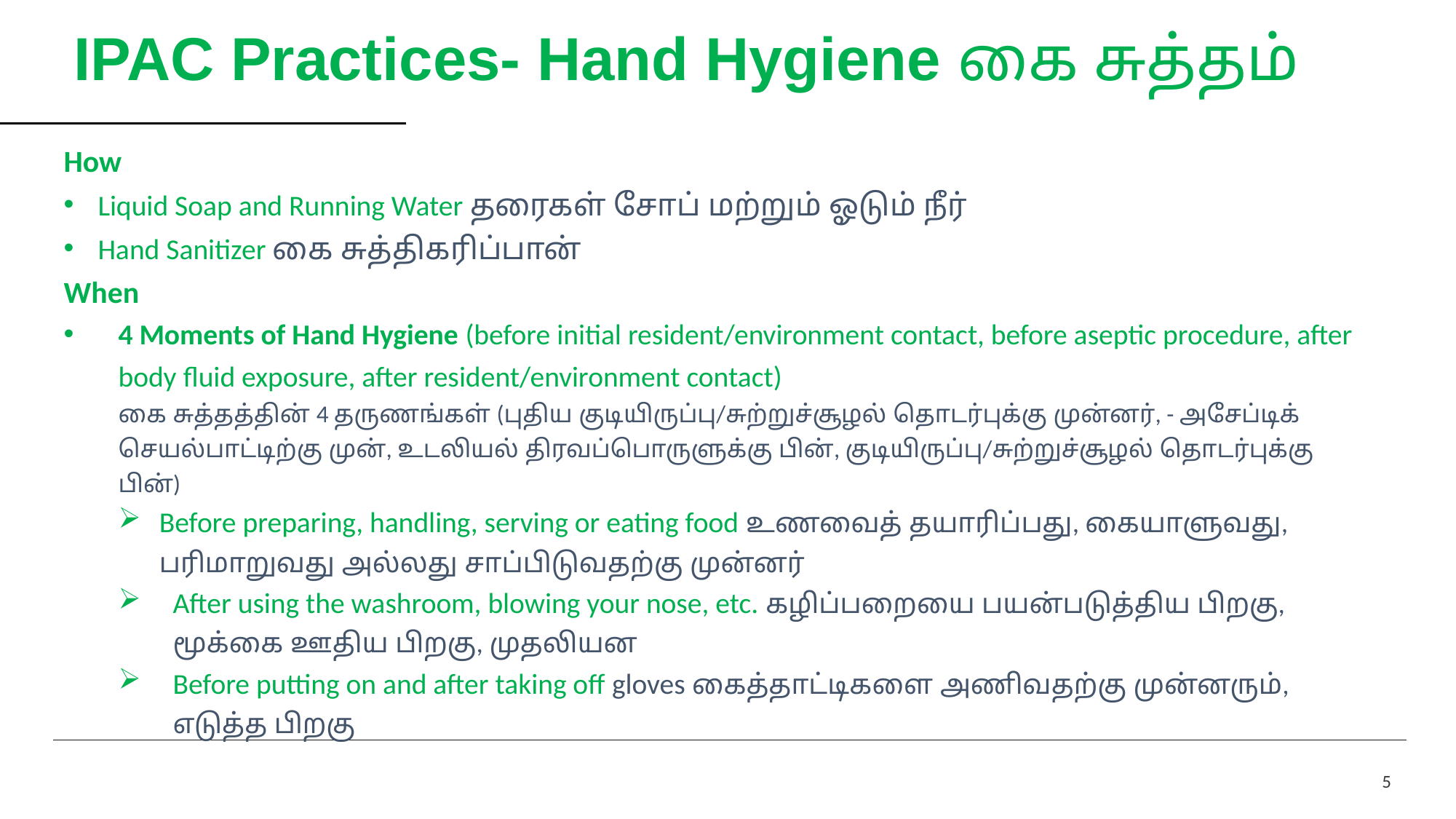

# IPAC Practices- Hand Hygiene கை சுத்தம்
How
Liquid Soap and Running Water தரைகள் சோப் மற்றும் ஓடும் நீர்
Hand Sanitizer கை சுத்திகரிப்பான்
When
4 Moments of Hand Hygiene (before initial resident/environment contact, before aseptic procedure, after body fluid exposure, after resident/environment contact)
கை சுத்தத்தின் 4 தருணங்கள் (புதிய குடியிருப்பு/சுற்றுச்சூழல் தொடர்புக்கு முன்னர், - அசேப்டிக் செயல்பாட்டிற்கு முன், உடலியல் திரவப்பொருளுக்கு பின், குடியிருப்பு/சுற்றுச்சூழல் தொடர்புக்கு பின்)
Before preparing, handling, serving or eating food உணவைத் தயாரிப்பது, கையாளுவது, பரிமாறுவது அல்லது சாப்பிடுவதற்கு முன்னர்
After using the washroom, blowing your nose, etc. கழிப்பறையை பயன்படுத்திய பிறகு, மூக்கை ஊதிய பிறகு, முதலியன
Before putting on and after taking off gloves கைத்தாட்டிகளை அணிவதற்கு முன்னரும், எடுத்த பிறகு

5